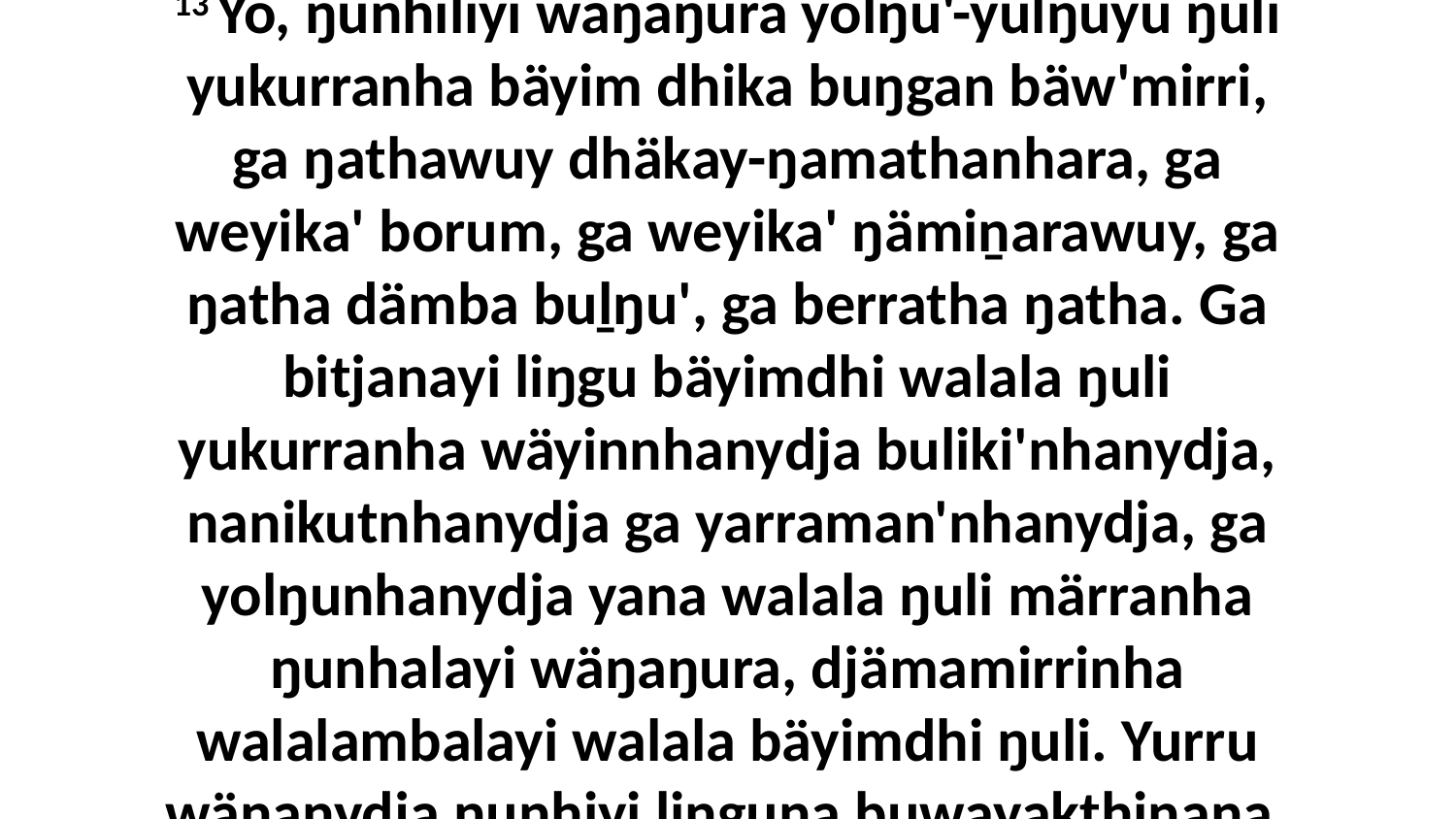

13 Yo, ŋunhiliyi wäŋaŋura yolŋu'-yulŋuyu ŋuli yukurranha bäyim dhika buŋgan bäw'mirri, ga ŋathawuy dhäkay-ŋamathanhara, ga weyika' borum, ga weyika' ŋämiṉarawuy, ga ŋatha dämba buḻŋu', ga berratha ŋatha. Ga bitjanayi liŋgu bäyimdhi walala ŋuli yukurranha wäyinnhanydja buliki'nhanydja, nanikutnhanydja ga yarraman'nhanydja, ga yolŋunhanydja yana walala ŋuli märranha ŋunhalayi wäŋaŋura, djämamirrinha walalambalayi walala bäyimdhi ŋuli. Yurru wäŋanydja ŋunhiyi liŋguna buwayakthinana.